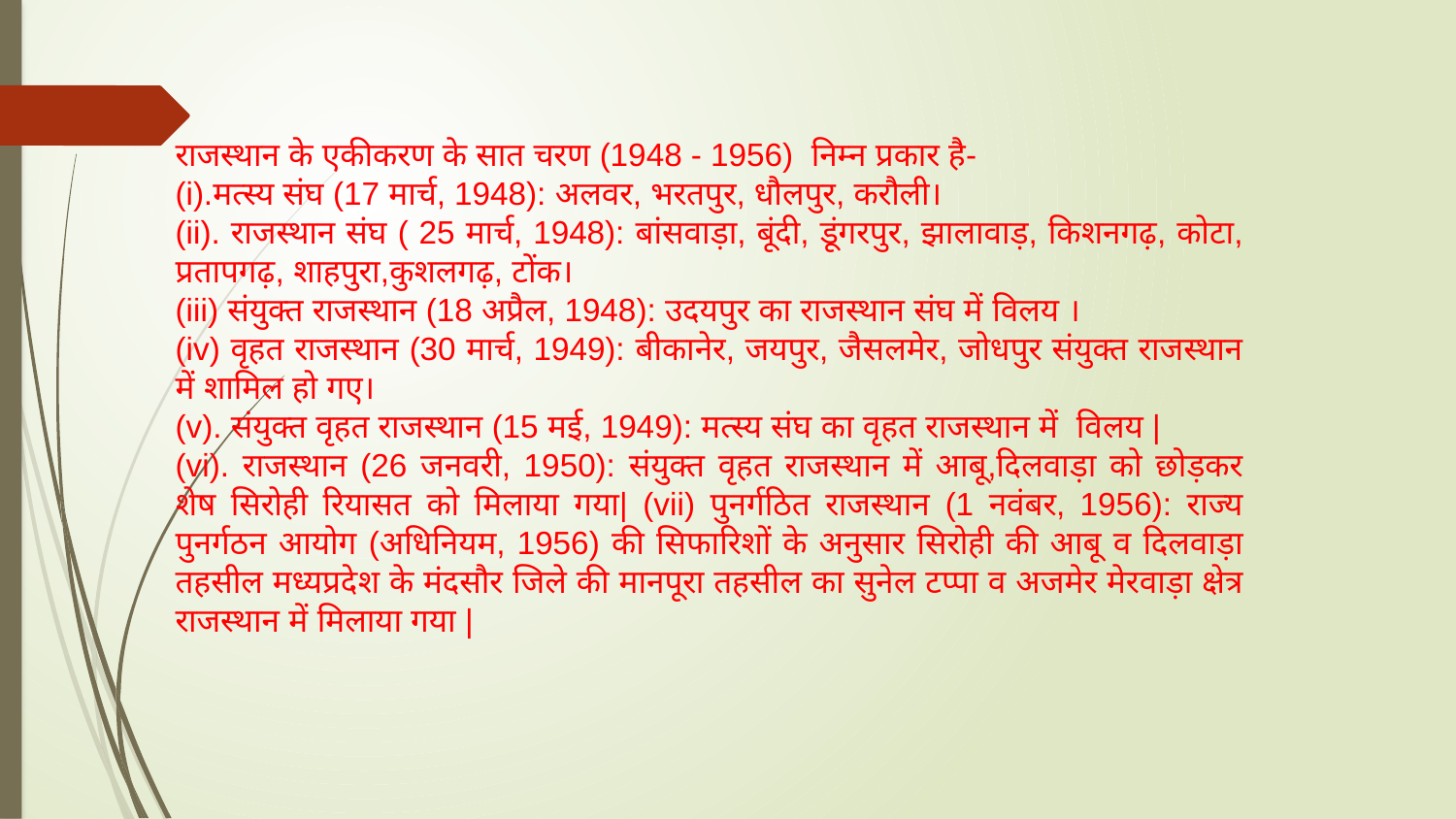

राजस्थान के एकीकरण के सात चरण (1948 - 1956)  निम्न प्रकार है-
(i).मत्स्य संघ (17 मार्च, 1948): अलवर, भरतपुर, धौलपुर, करौली।
(ii). राजस्थान संघ ( 25 मार्च, 1948): बांसवाड़ा, बूंदी, डूंगरपुर, झालावाड़, किशनगढ़, कोटा, प्रतापगढ़, शाहपुरा,कुशलगढ़, टोंक।
(iii) संयुक्त राजस्थान (18 अप्रैल, 1948): उदयपुर का राजस्थान संघ में विलय ।
(iv) वृहत राजस्थान (30 मार्च, 1949): बीकानेर, जयपुर, जैसलमेर, जोधपुर संयुक्त राजस्थान में शामिल हो गए।
(v). संयुक्त वृहत राजस्थान (15 मई, 1949): मत्स्य संघ का वृहत राजस्थान में  विलय |
(vi). राजस्थान (26 जनवरी, 1950): संयुक्त वृहत राजस्थान में आबू,दिलवाड़ा को छोड़कर शेष सिरोही रियासत को मिलाया गया| (vii) पुनर्गठित राजस्थान (1 नवंबर, 1956): राज्य पुनर्गठन आयोग (अधिनियम, 1956) की सिफारिशों के अनुसार सिरोही की आबू व दिलवाड़ा तहसील मध्यप्रदेश के मंदसौर जिले की मानपूरा तहसील का सुनेल टप्पा व अजमेर मेरवाड़ा क्षेत्र राजस्थान में मिलाया गया |